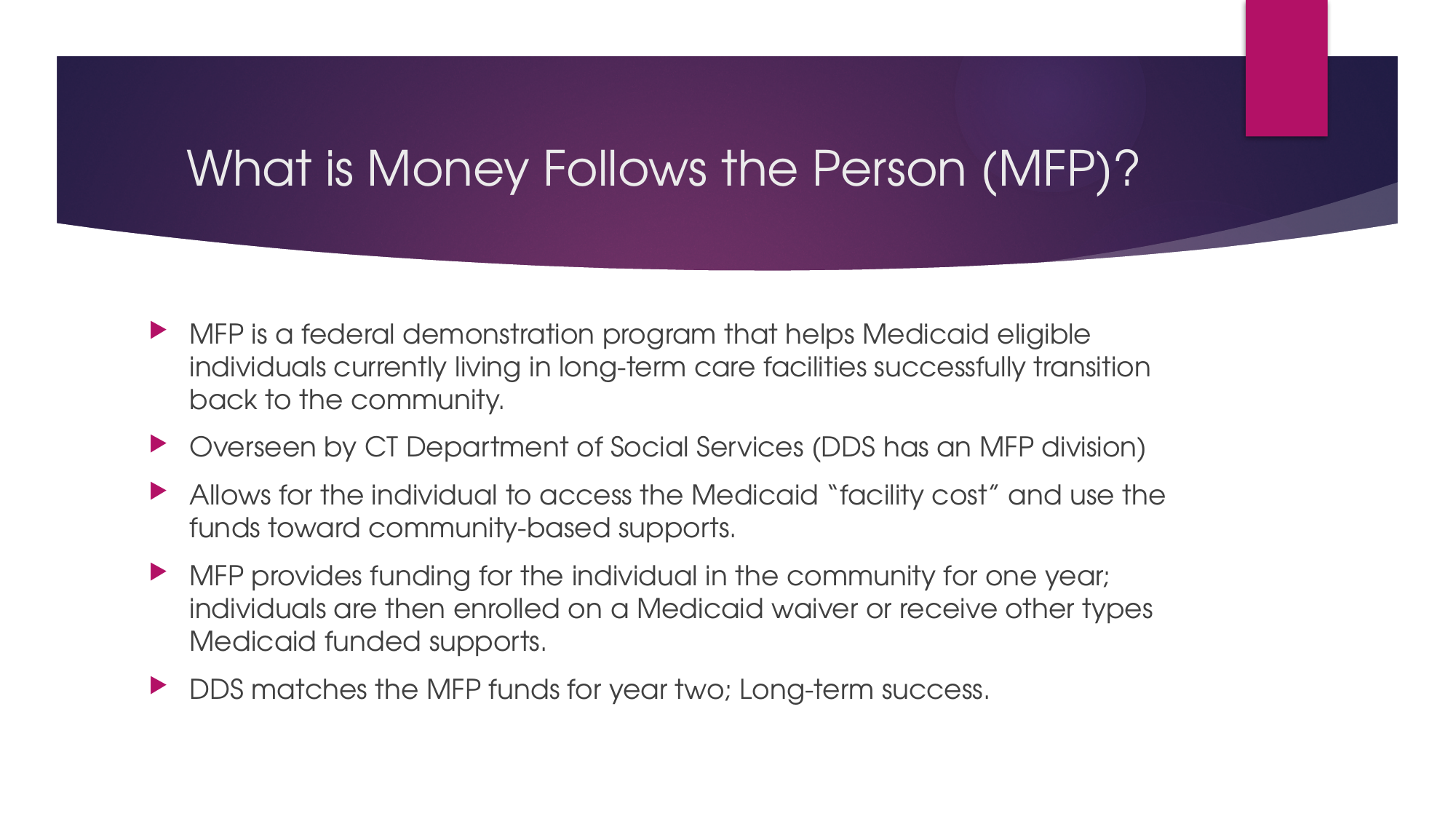

# What is Money Follows the Person (MFP)?
MFP is a federal demonstration program that helps Medicaid eligible individuals currently living in long-term care facilities successfully transition back to the community.
Overseen by CT Department of Social Services (DDS has an MFP division)
Allows for the individual to access the Medicaid “facility cost” and use the funds toward community-based supports.
MFP provides funding for the individual in the community for one year; individuals are then enrolled on a Medicaid waiver or receive other types Medicaid funded supports.
DDS matches the MFP funds for year two; Long-term success.